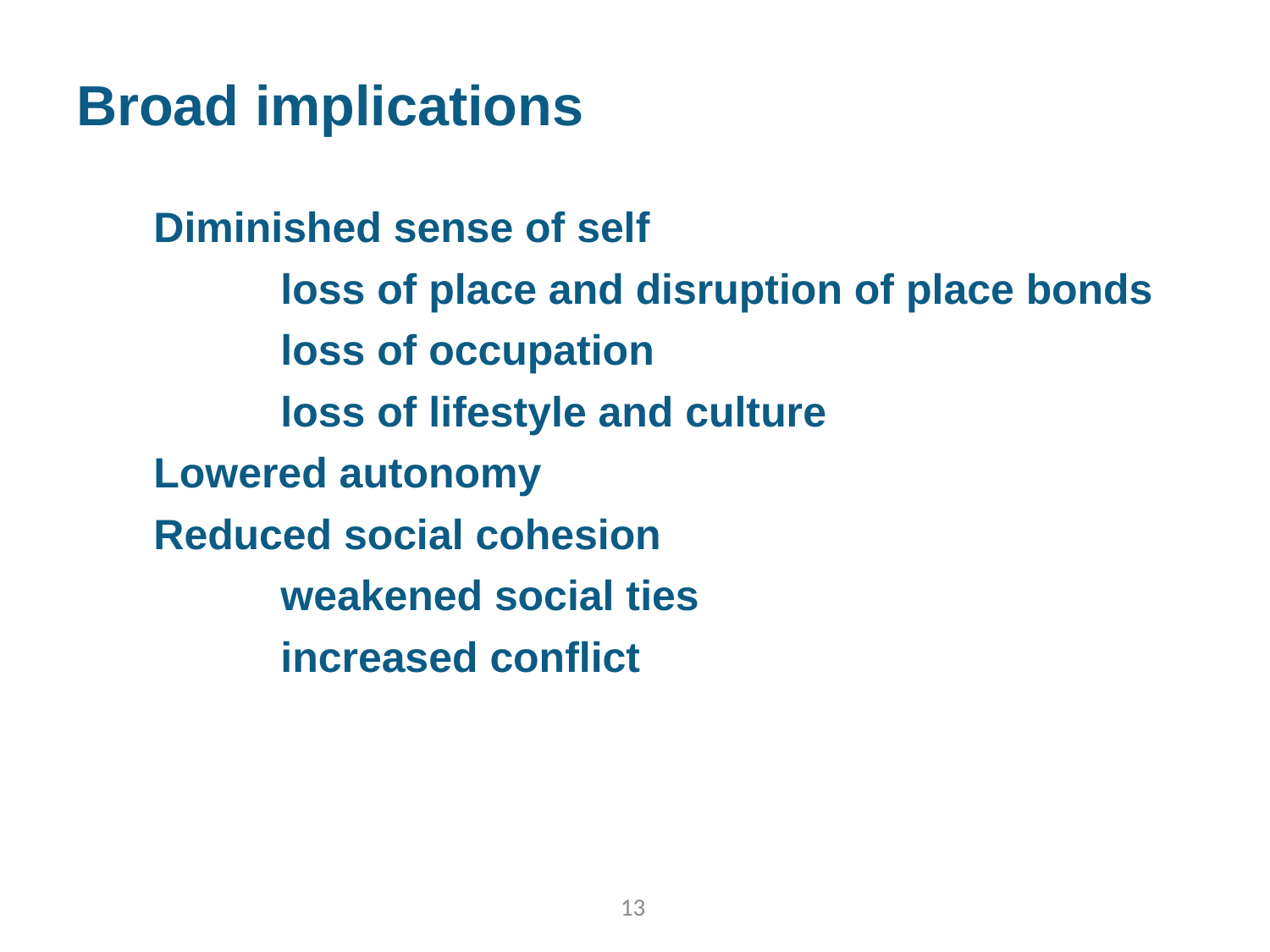

# Broad implications
Diminished sense of self
	loss of place and disruption of place bonds
	loss of occupation
	loss of lifestyle and culture
Lowered autonomy
Reduced social cohesion
	weakened social ties
	increased conflict
13